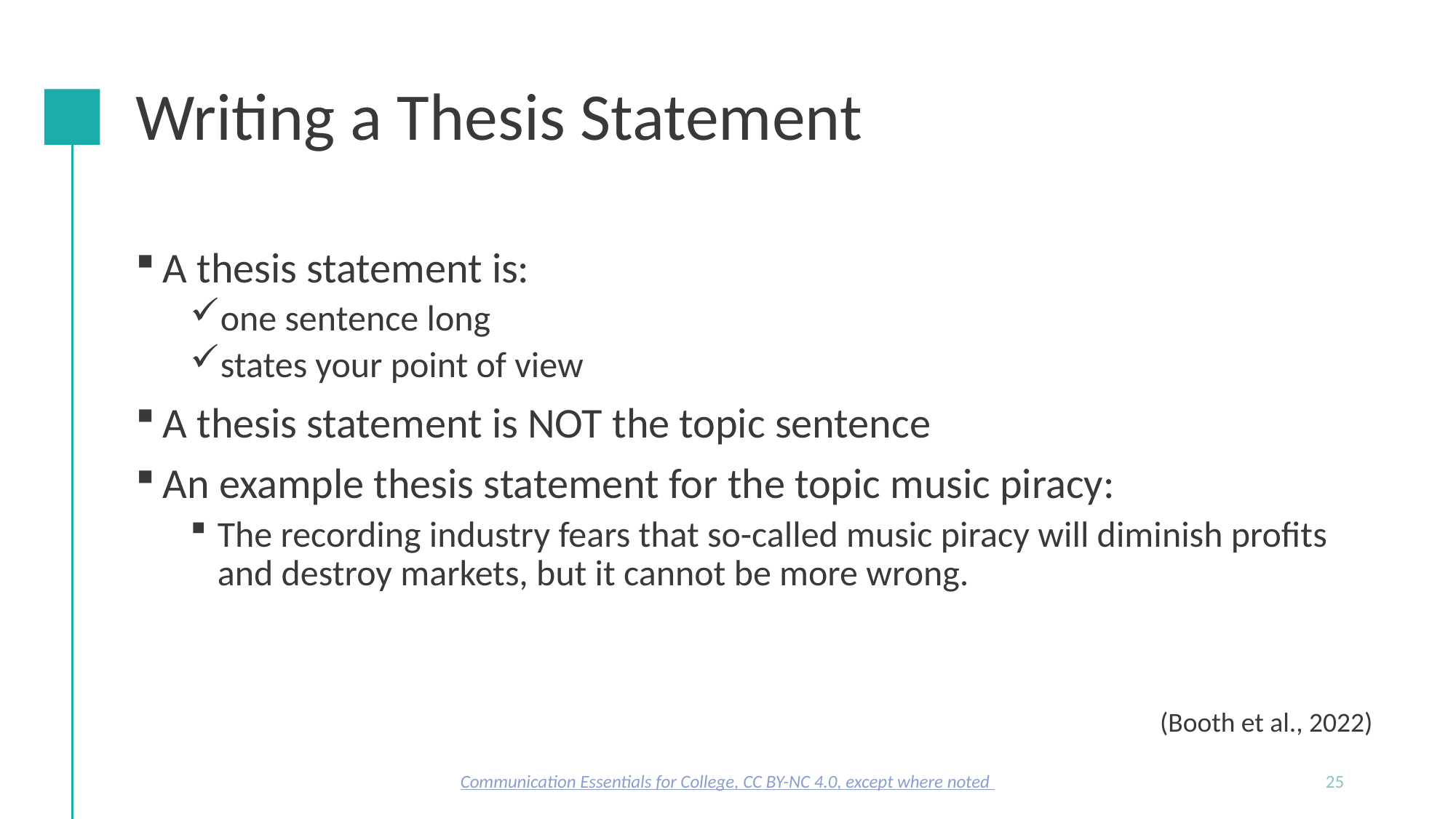

# Writing a Thesis Statement
A thesis statement is:
one sentence long
states your point of view
A thesis statement is NOT the topic sentence
An example thesis statement for the topic music piracy:
The recording industry fears that so-called music piracy will diminish profits and destroy markets, but it cannot be more wrong.
(Booth et al., 2022)
Communication Essentials for College, CC BY-NC 4.0, except where noted
25